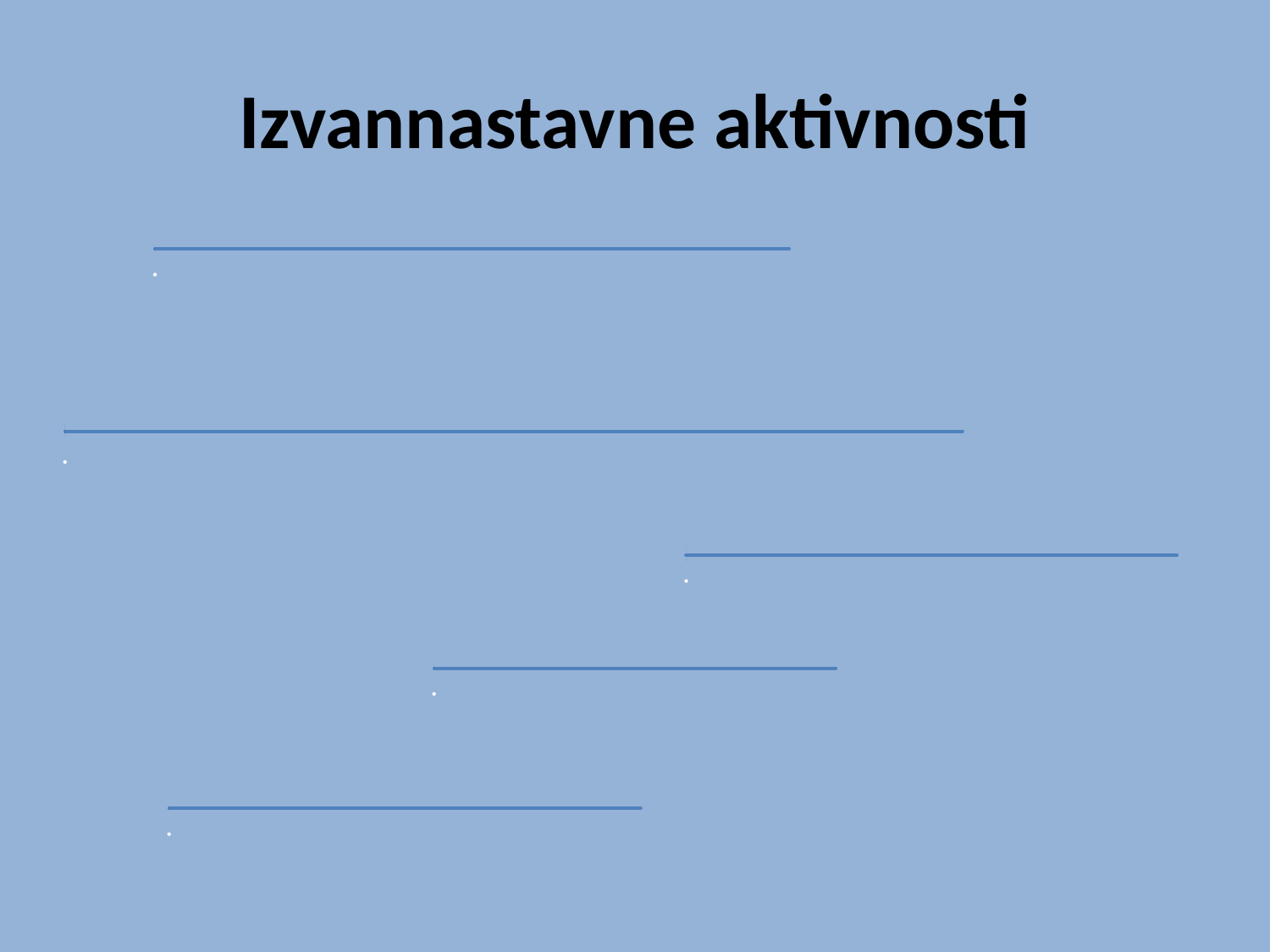

# Izvannastavne aktivnosti
Web stranica Tehničke škole
Vođenje aktivnosti Mladež Tehničke škole Slavonski Brod
Moj hobi-Likovna grupa
Vođenje tamburaške skupine